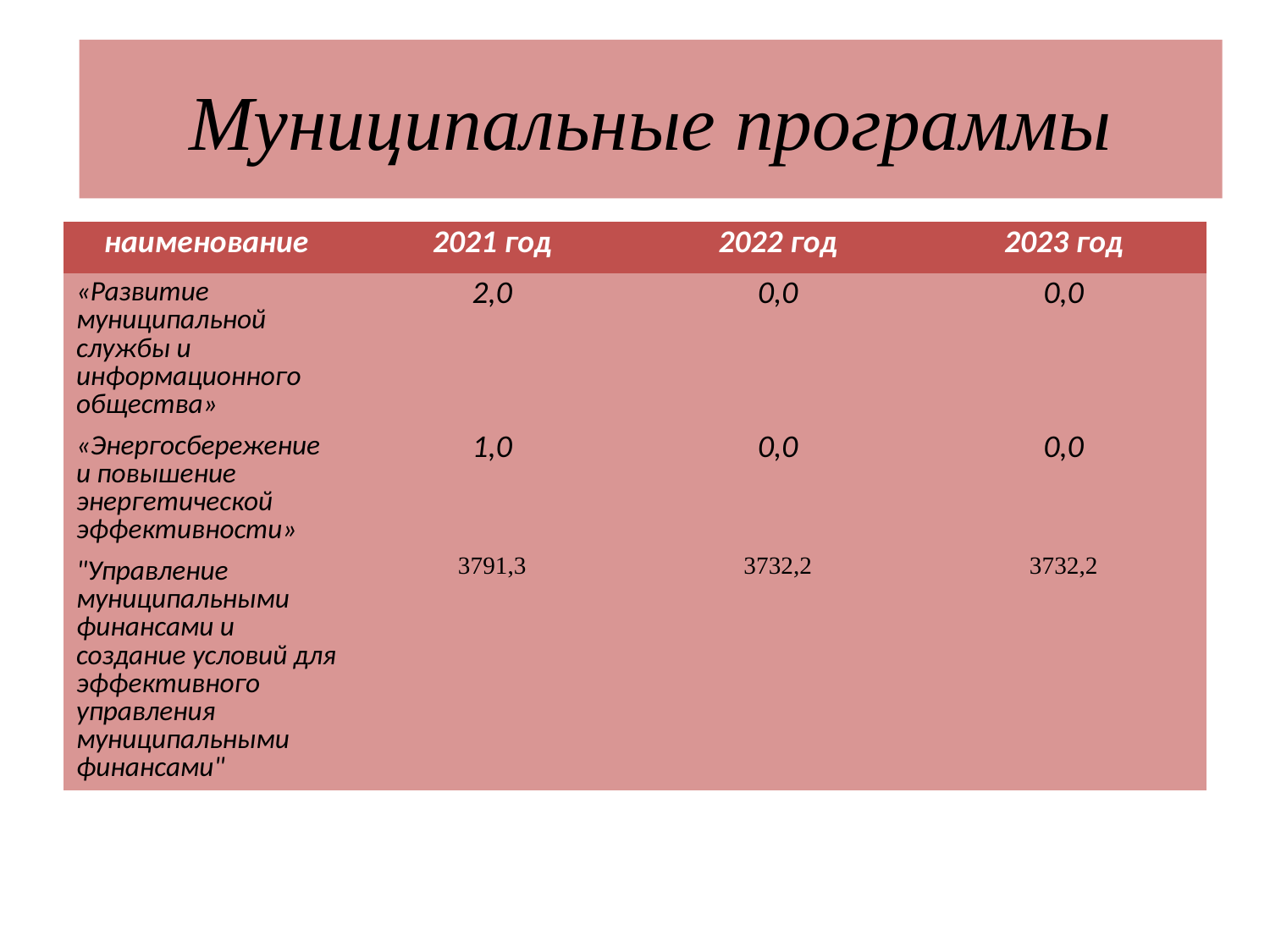

# Муниципальные программы
| наименование | 2021 год | 2022 год | 2023 год |
| --- | --- | --- | --- |
| «Развитие муниципальной службы и информационного общества» | 2,0 | 0,0 | 0,0 |
| «Энергосбережение и повышение энергетической эффективности» | 1,0 | 0,0 | 0,0 |
| "Управление муниципальными финансами и создание условий для эффективного управления муниципальными финансами" | 3791,3 | 3732,2 | 3732,2 |